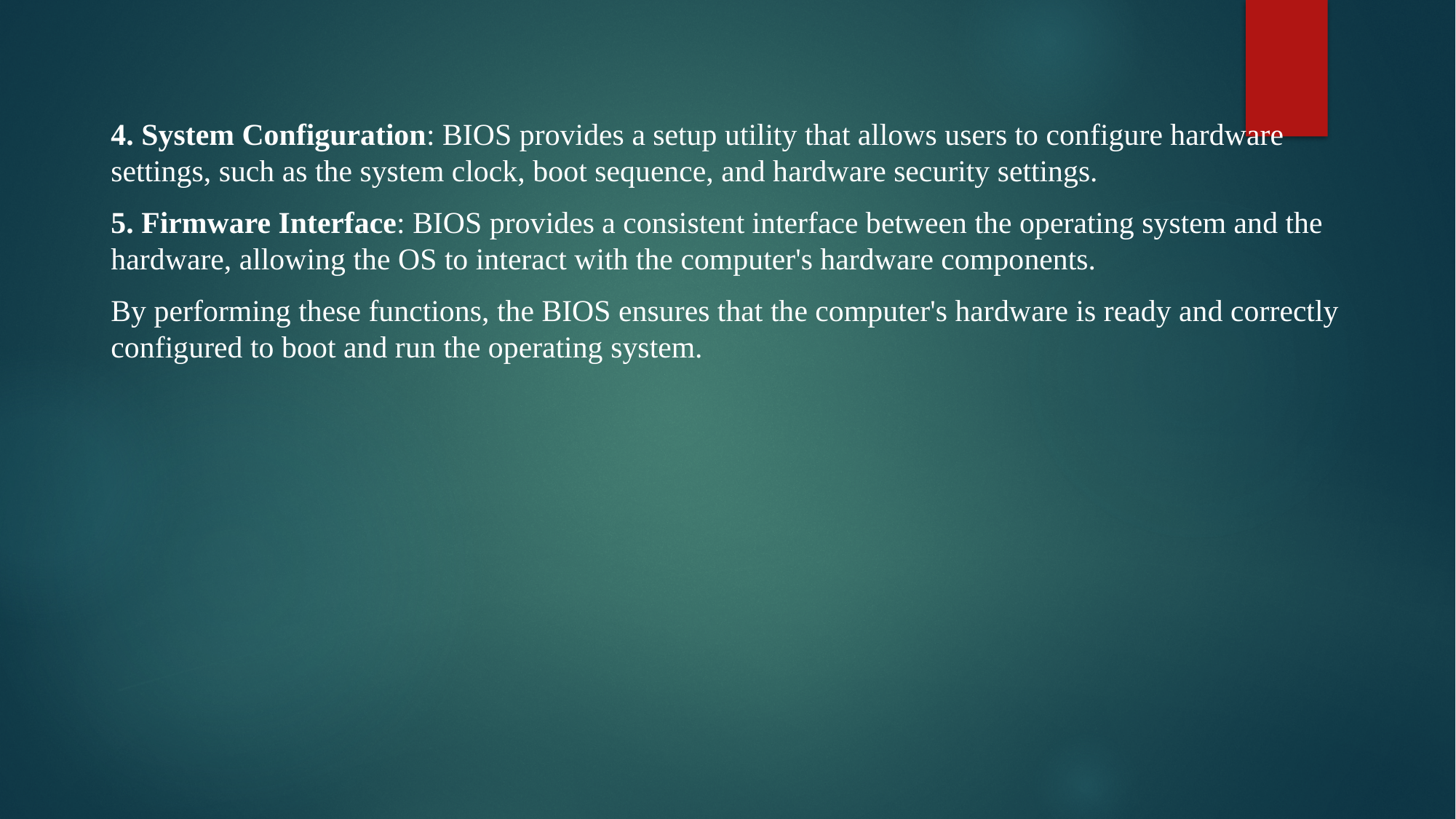

4. System Configuration: BIOS provides a setup utility that allows users to configure hardware settings, such as the system clock, boot sequence, and hardware security settings.
5. Firmware Interface: BIOS provides a consistent interface between the operating system and the hardware, allowing the OS to interact with the computer's hardware components.
By performing these functions, the BIOS ensures that the computer's hardware is ready and correctly configured to boot and run the operating system.